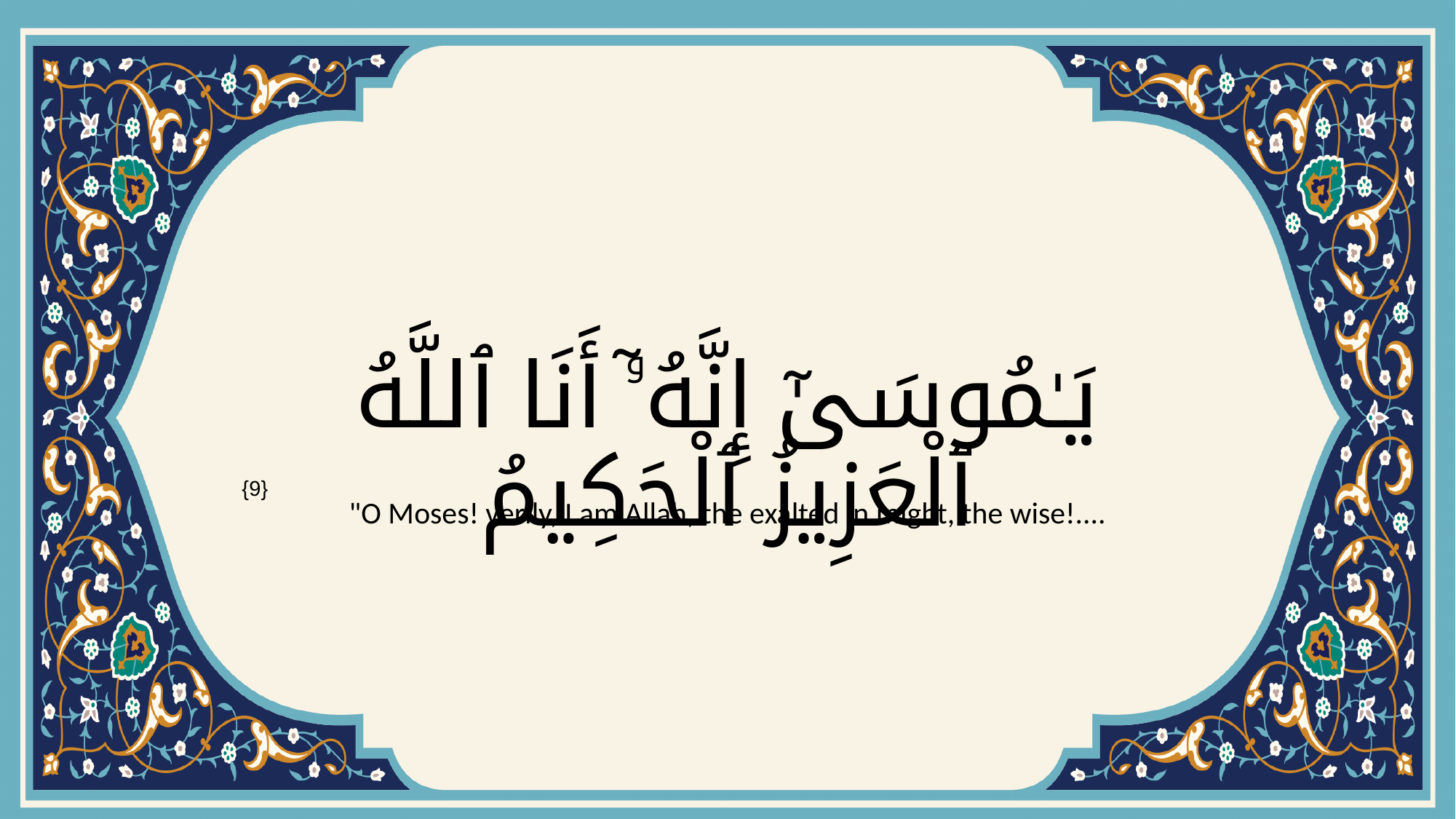

# يَـٰمُوسَىٰٓ إِنَّهُۥٓ أَنَا ٱللَّهُ ٱلْعَزِيزُ ٱلْحَكِيمُ
{9}
"O Moses! verily, I am Allah, the exalted in might, the wise!....